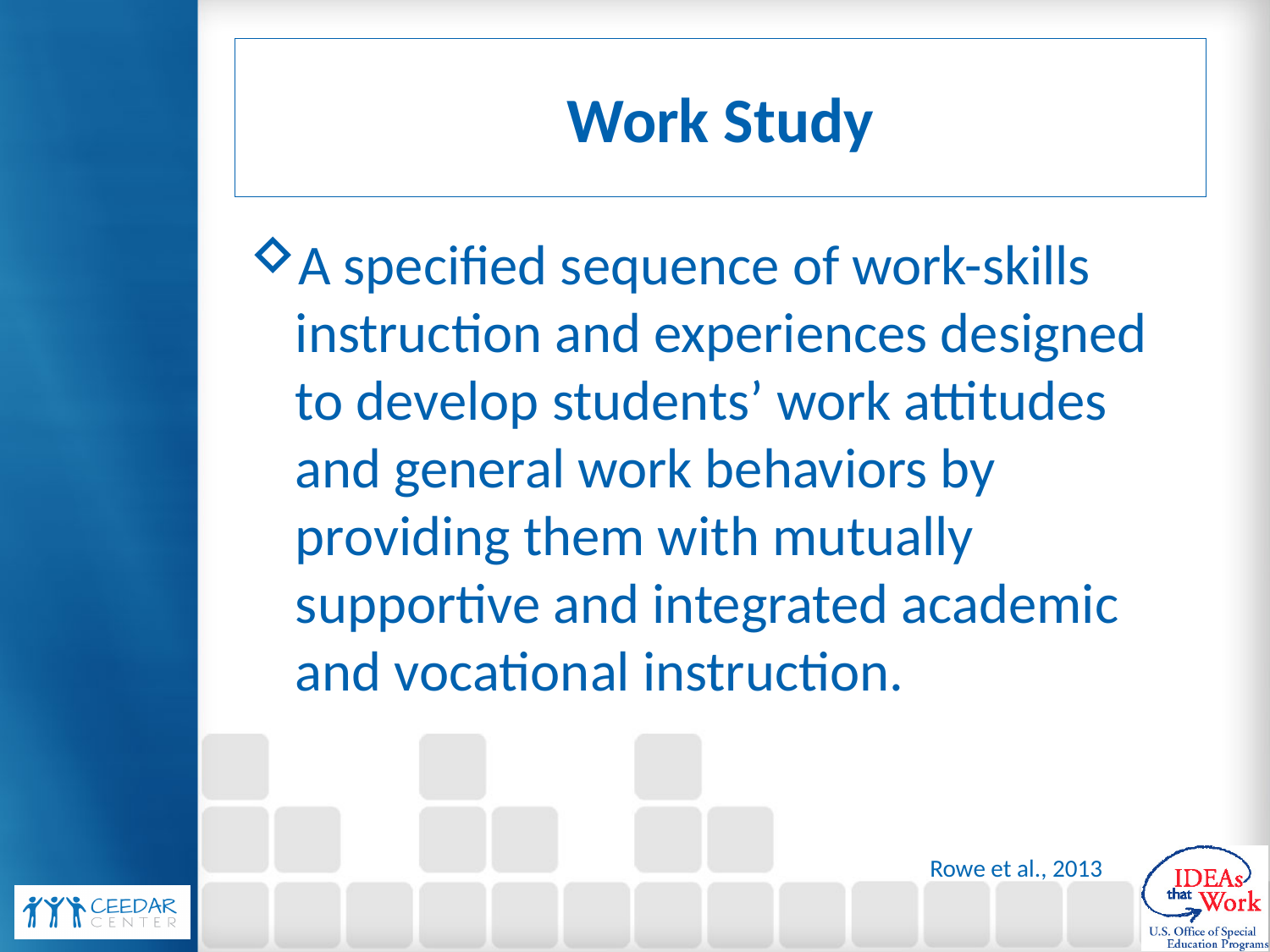

# Work Study
A specified sequence of work-skills instruction and experiences designed to develop students’ work attitudes and general work behaviors by providing them with mutually supportive and integrated academic and vocational instruction.
Rowe et al., 2013